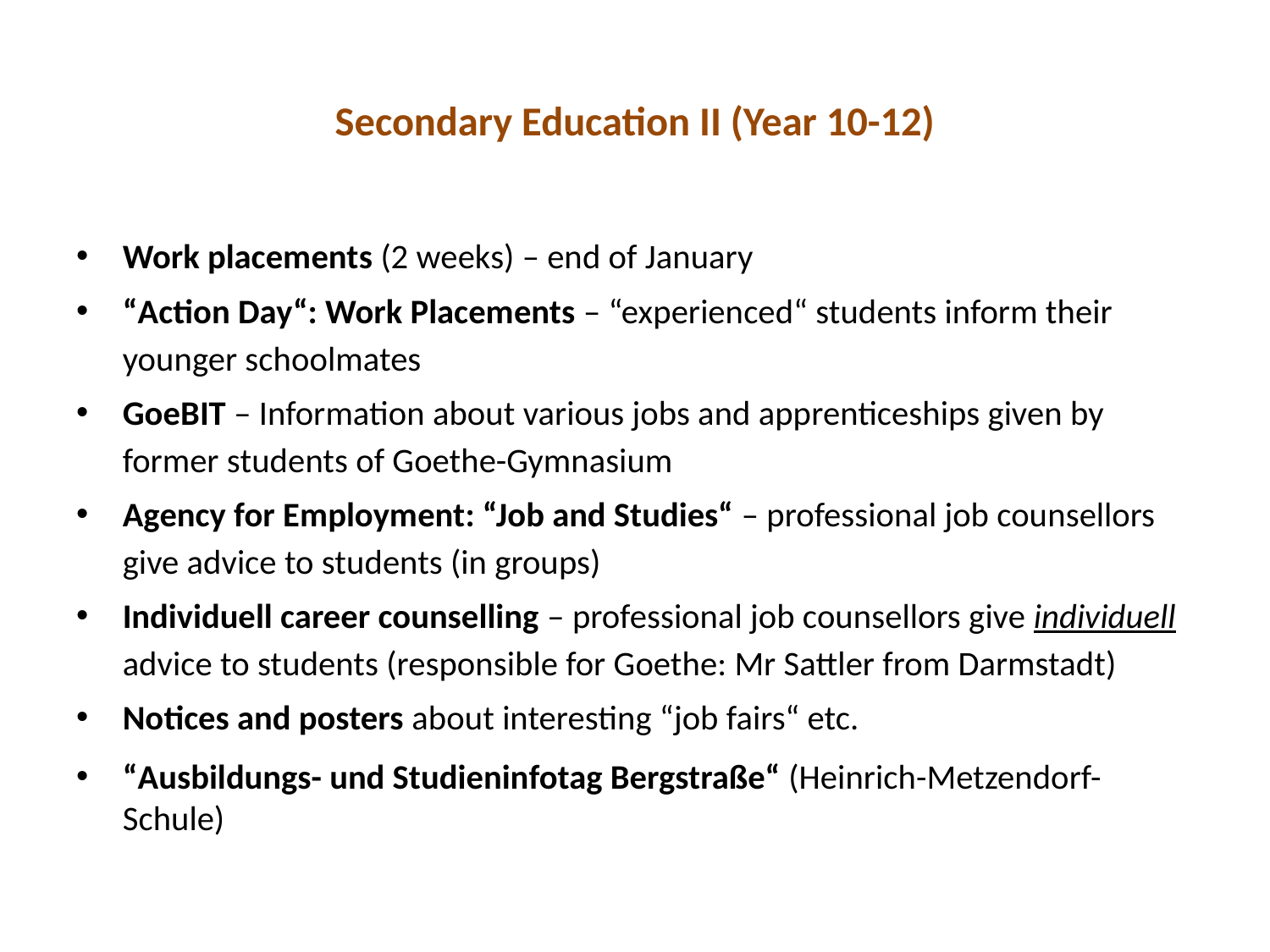

# Secondary Education II (Year 10-12)
Work placements (2 weeks) – end of January
“Action Day“: Work Placements – “experienced“ students inform their younger schoolmates
GoeBIT – Information about various jobs and apprenticeships given by former students of Goethe-Gymnasium
Agency for Employment: “Job and Studies“ – professional job counsellors give advice to students (in groups)
Individuell career counselling – professional job counsellors give individuell advice to students (responsible for Goethe: Mr Sattler from Darmstadt)
Notices and posters about interesting “job fairs“ etc.
“Ausbildungs- und Studieninfotag Bergstraße“ (Heinrich-Metzendorf-Schule)